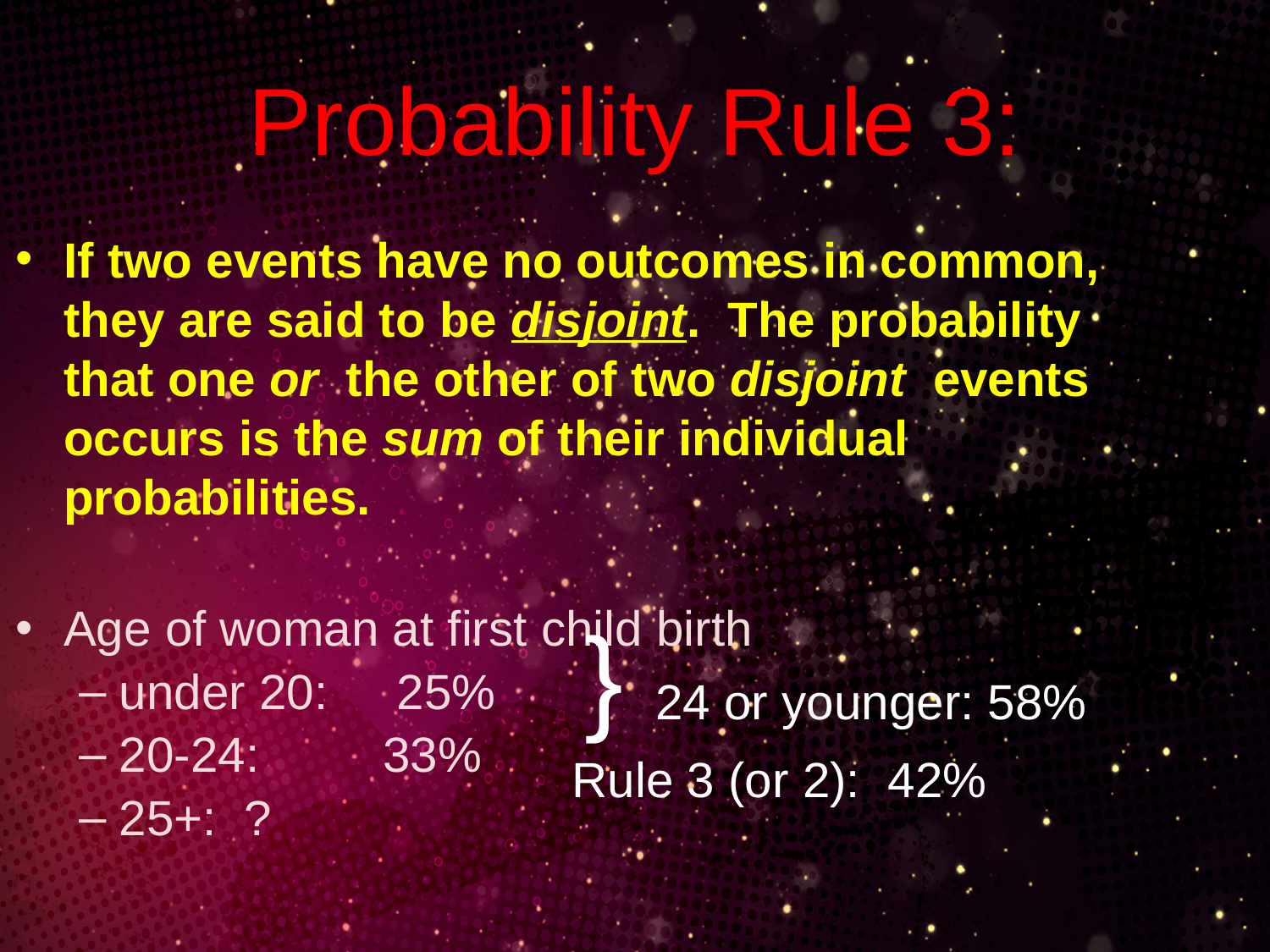

# Probability Rule 3:
If two events have no outcomes in common, they are said to be disjoint.  The probability that one or  the other of two disjoint  events occurs is the sum of their individual probabilities.

Age of woman at first child birth
under 20:     25%
20-24:         33%
25+:  ?

} 24 or younger: 58%
Rule 3 (or 2):  42%